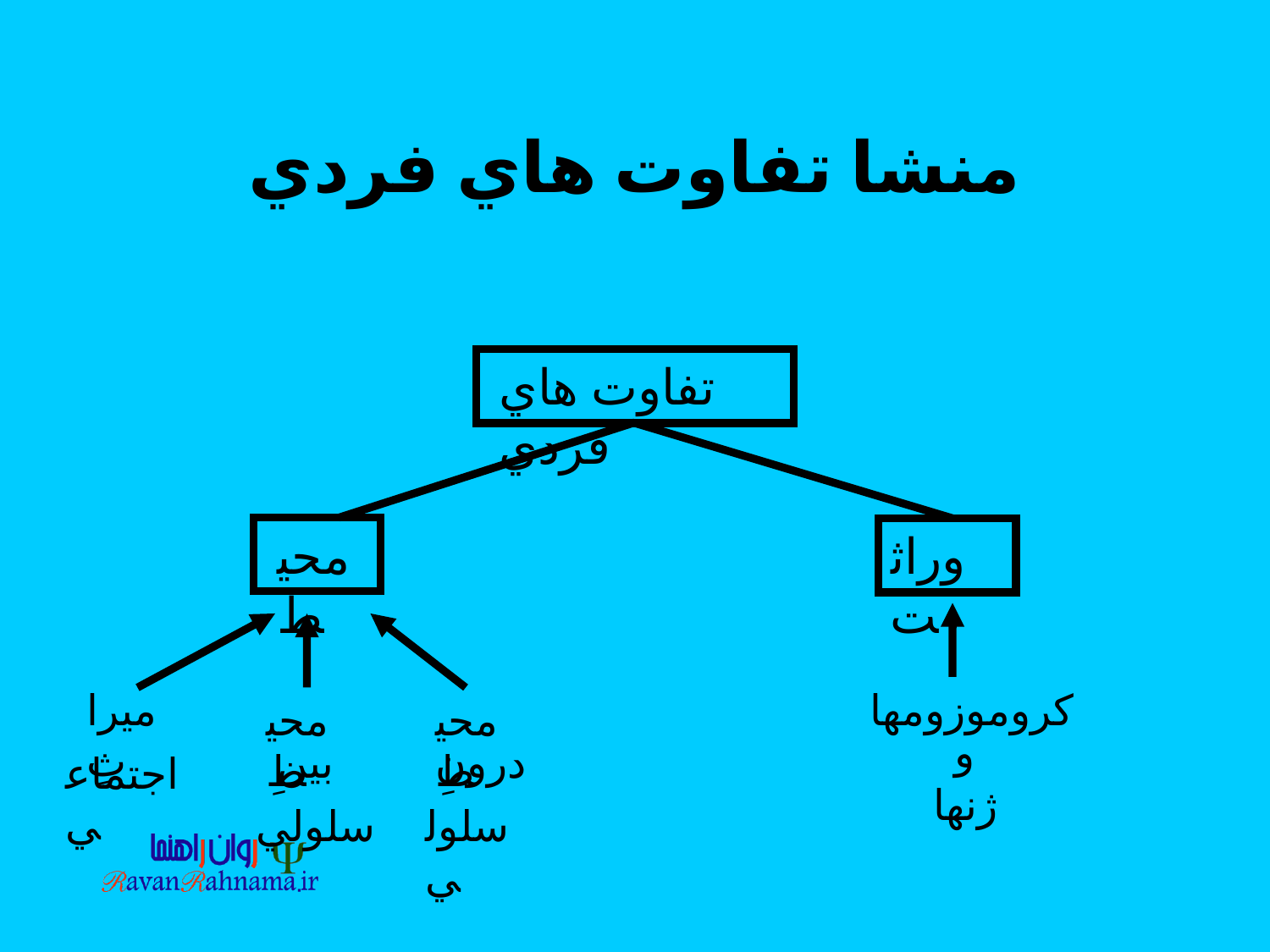

# منشا تفاوت هاي فردي

تفاوت هاي فردي

محيط
وراثت

ميراثِ
كروموزومها
محيطِ
محيطِ
و
بين
درون
اجتماعي
ژنها
سلولي
سلولي